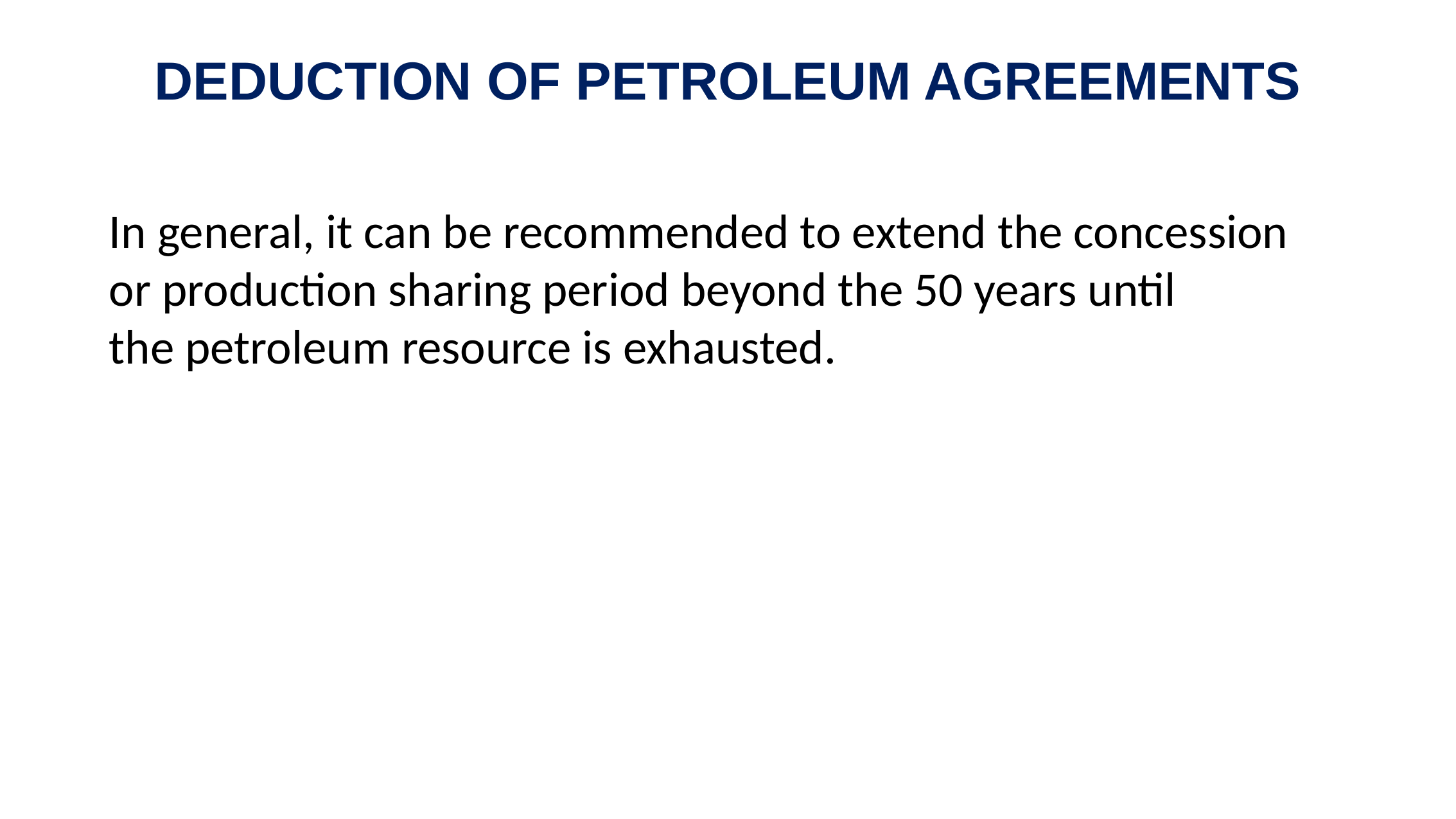

DEDUCTION OF PETROLEUM AGREEMENTS
In general, it can be recommended to extend the concession or production sharing period beyond the 50 years until
the petroleum resource is exhausted.

29